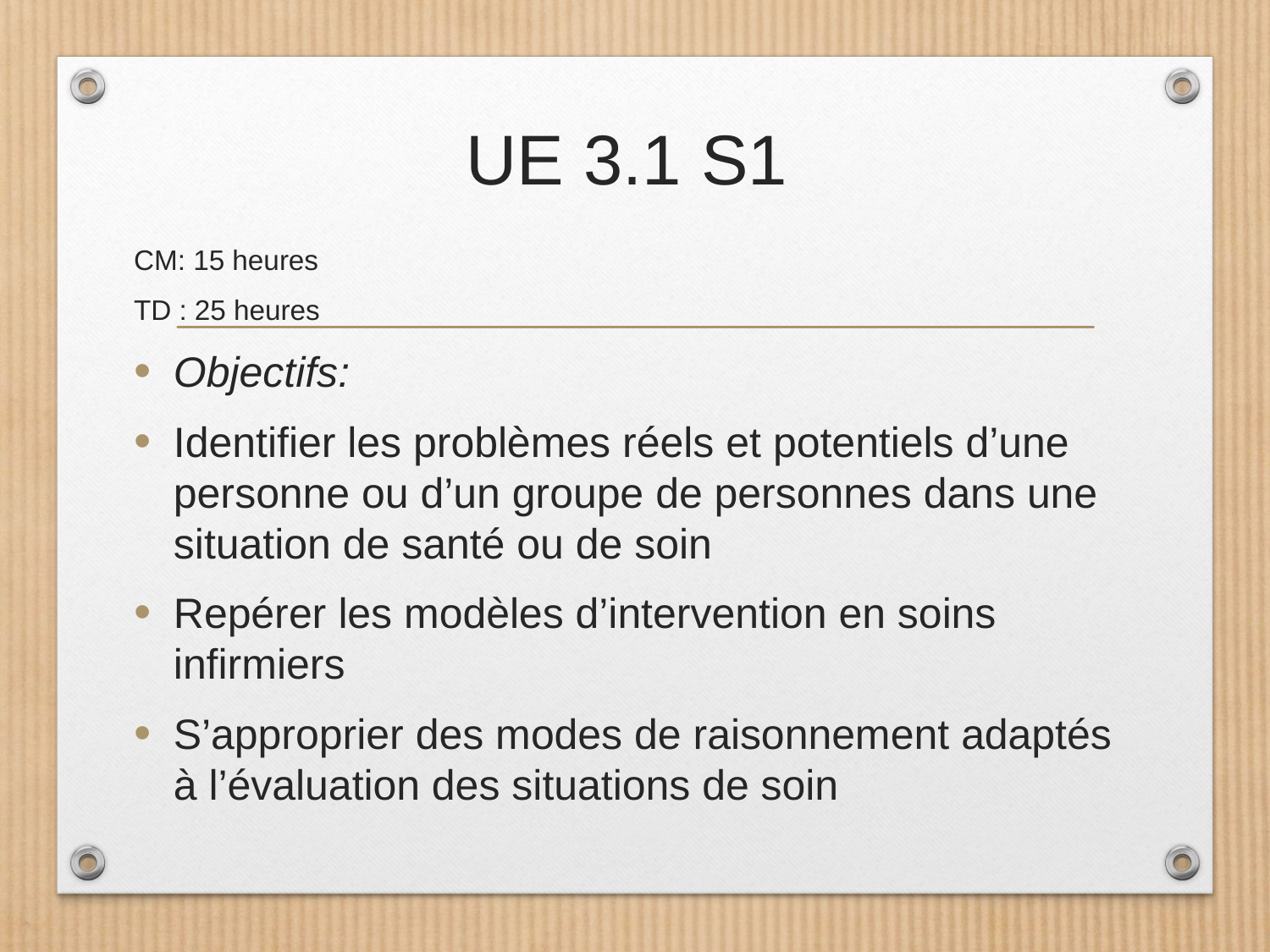

# UE 3.1 S1
CM: 15 heures
TD : 25 heures
Objectifs:
Identifier les problèmes réels et potentiels d’une personne ou d’un groupe de personnes dans une situation de santé ou de soin
Repérer les modèles d’intervention en soins infirmiers
S’approprier des modes de raisonnement adaptés à l’évaluation des situations de soin